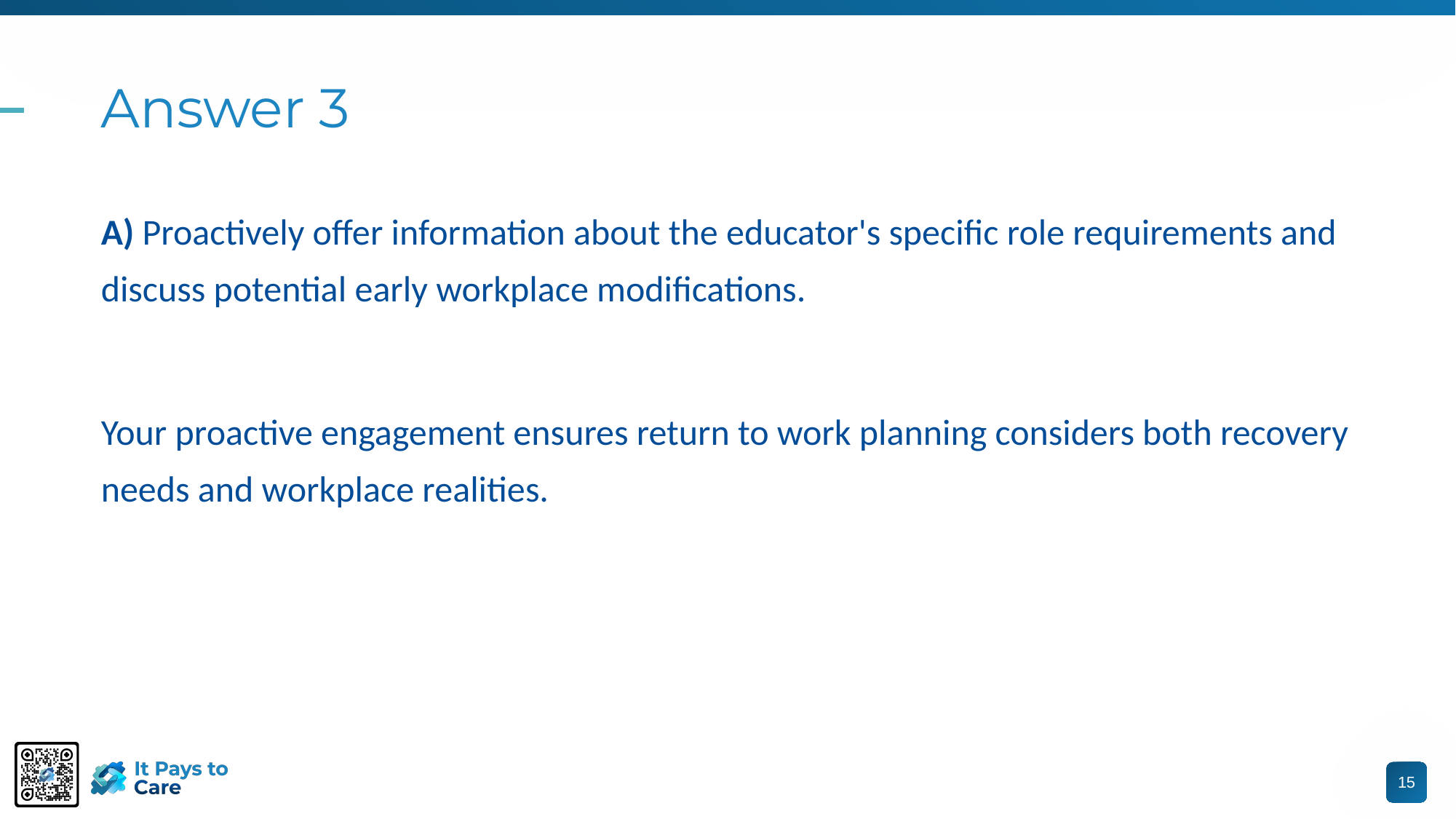

# Answer 3
A) Proactively offer information about the educator's specific role requirements and discuss potential early workplace modifications.

Your proactive engagement ensures return to work planning considers both recovery needs and workplace realities.